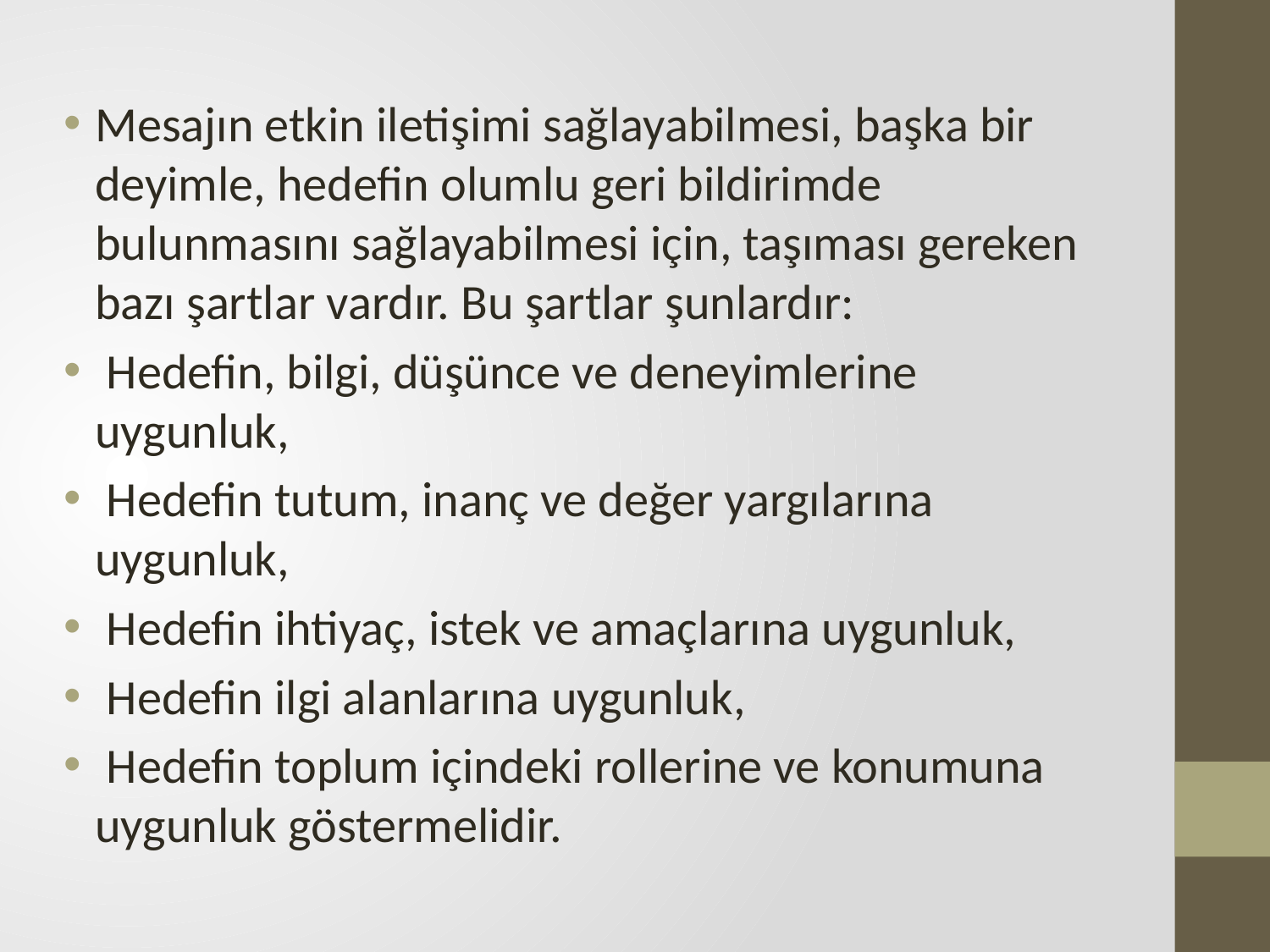

Mesajın etkin iletişimi sağlayabilmesi, başka bir deyimle, hedefin olumlu geri bildirimde bulunmasını sağlayabilmesi için, taşıması gereken bazı şartlar vardır. Bu şartlar şunlardır:
 Hedefin, bilgi, düşünce ve deneyimlerine uygunluk,
 Hedefin tutum, inanç ve değer yargılarına uygunluk,
 Hedefin ihtiyaç, istek ve amaçlarına uygunluk,
 Hedefin ilgi alanlarına uygunluk,
 Hedefin toplum içindeki rollerine ve konumuna uygunluk göstermelidir.